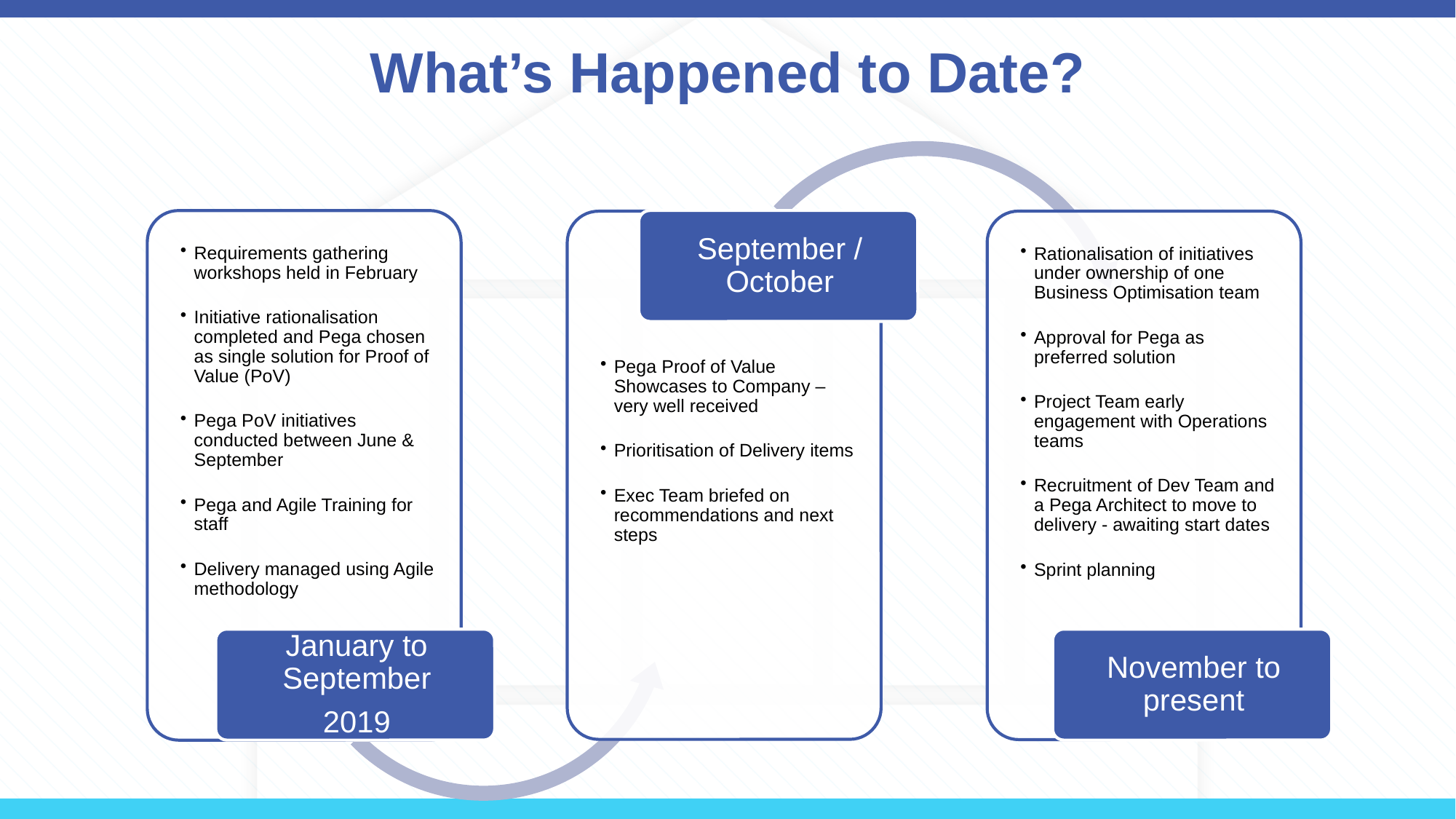

# What’s Happened to Date?
Requirements gathering workshops held in February

Initiative rationalisation completed and Pega chosen as single solution for Proof of Value (PoV)

Pega PoV initiatives conducted between June & September

Pega and Agile Training for staff

Delivery managed using Agile methodology
January to September
2019
Pega Proof of Value Showcases to Company – very well received

Prioritisation of Delivery items

Exec Team briefed on recommendations and next steps
September / October
Rationalisation of initiatives under ownership of one Business Optimisation team

Approval for Pega as preferred solution

Project Team early engagement with Operations teams

Recruitment of Dev Team and a Pega Architect to move to delivery - awaiting start dates

Sprint planning
November to present